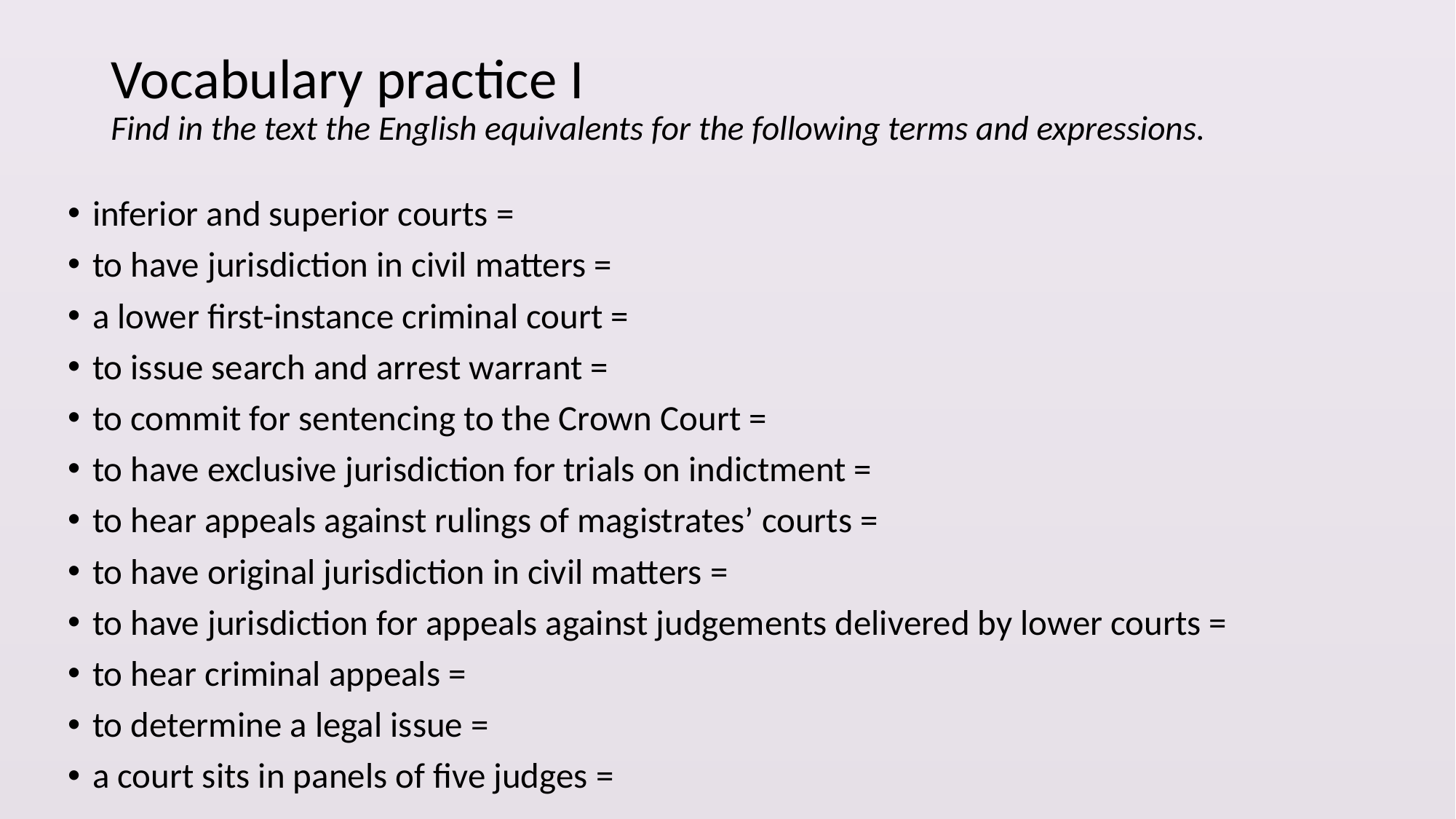

# Vocabulary practice I Find in the text the English equivalents for the following terms and expressions.
inferior and superior courts =
to have jurisdiction in civil matters =
a lower first-instance criminal court =
to issue search and arrest warrant =
to commit for sentencing to the Crown Court =
to have exclusive jurisdiction for trials on indictment =
to hear appeals against rulings of magistrates’ courts =
to have original jurisdiction in civil matters =
to have jurisdiction for appeals against judgements delivered by lower courts =
to hear criminal appeals =
to determine a legal issue =
a court sits in panels of five judges =